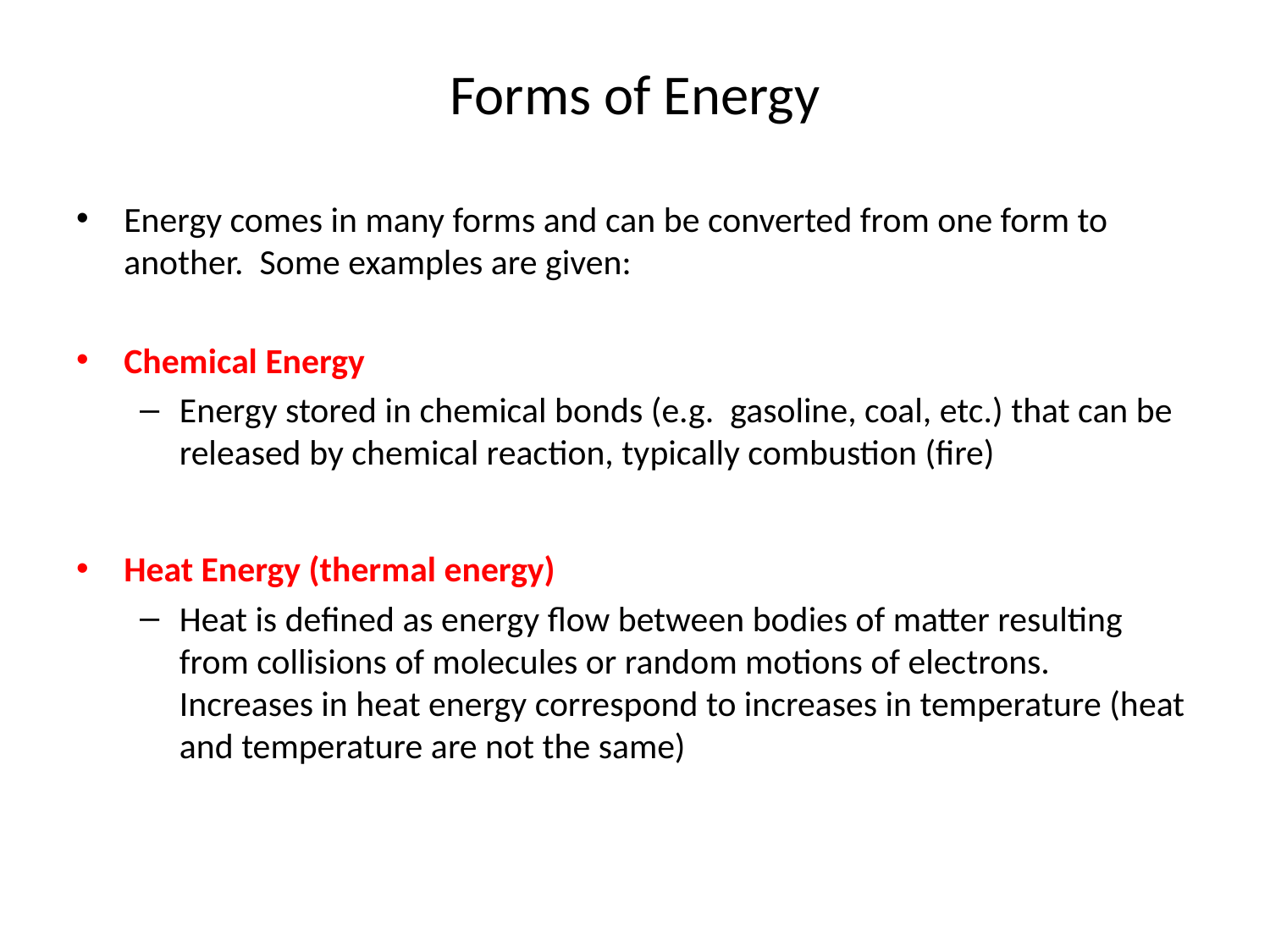

# Forms of Energy
Energy comes in many forms and can be converted from one form to another.  Some examples are given:

Chemical Energy
Energy stored in chemical bonds (e.g.  gasoline, coal, etc.) that can be released by chemical reaction, typically combustion (fire)

Heat Energy (thermal energy)
Heat is defined as energy flow between bodies of matter resulting from collisions of molecules or random motions of electrons.  Increases in heat energy correspond to increases in temperature (heat and temperature are not the same)